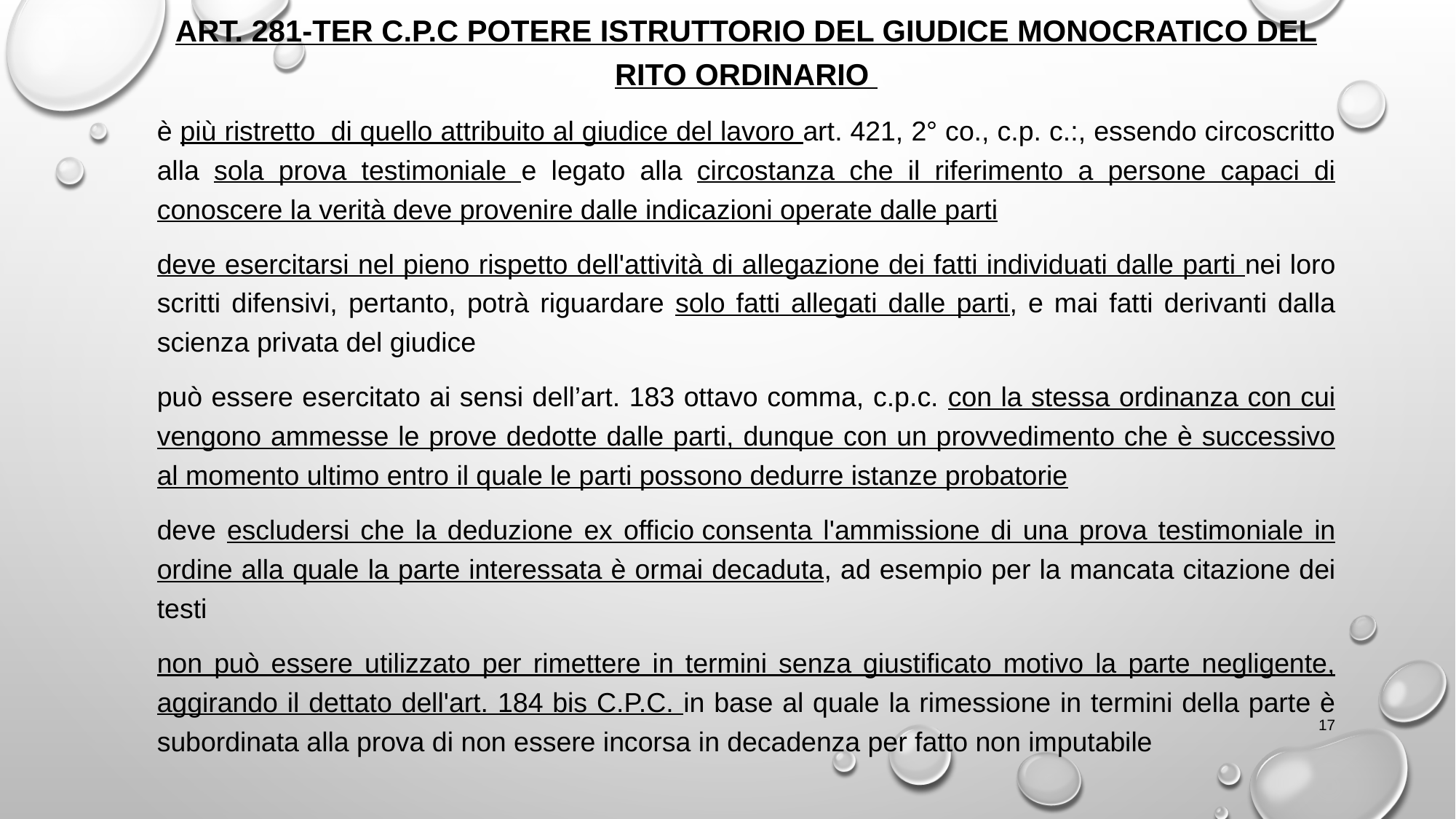

ART. 281-TER C.P.C POTERE ISTRUTTORIO DEL GIUDICE MONOCRATICO DEL RITO ORDINARIO
è più ristretto  di quello attribuito al giudice del lavoro art. 421, 2° co., c.p. c.:, essendo circoscritto alla sola prova testimoniale e legato alla circostanza che il riferimento a persone capaci di conoscere la verità deve provenire dalle indicazioni operate dalle parti
deve esercitarsi nel pieno rispetto dell'attività di allegazione dei fatti individuati dalle parti nei loro scritti difensivi, pertanto, potrà riguardare solo fatti allegati dalle parti, e mai fatti derivanti dalla scienza privata del giudice
può essere esercitato ai sensi dell’art. 183 ottavo comma, c.p.c. con la stessa ordinanza con cui vengono ammesse le prove dedotte dalle parti, dunque con un provvedimento che è successivo al momento ultimo entro il quale le parti possono dedurre istanze probatorie
deve escludersi che la deduzione ex officio consenta l'ammissione di una prova testimoniale in ordine alla quale la parte interessata è ormai decaduta, ad esempio per la mancata citazione dei testi
non può essere utilizzato per rimettere in termini senza giustificato motivo la parte negligente, aggirando il dettato dell'art. 184 bis C.P.C. in base al quale la rimessione in termini della parte è subordinata alla prova di non essere incorsa in decadenza per fatto non imputabile

17